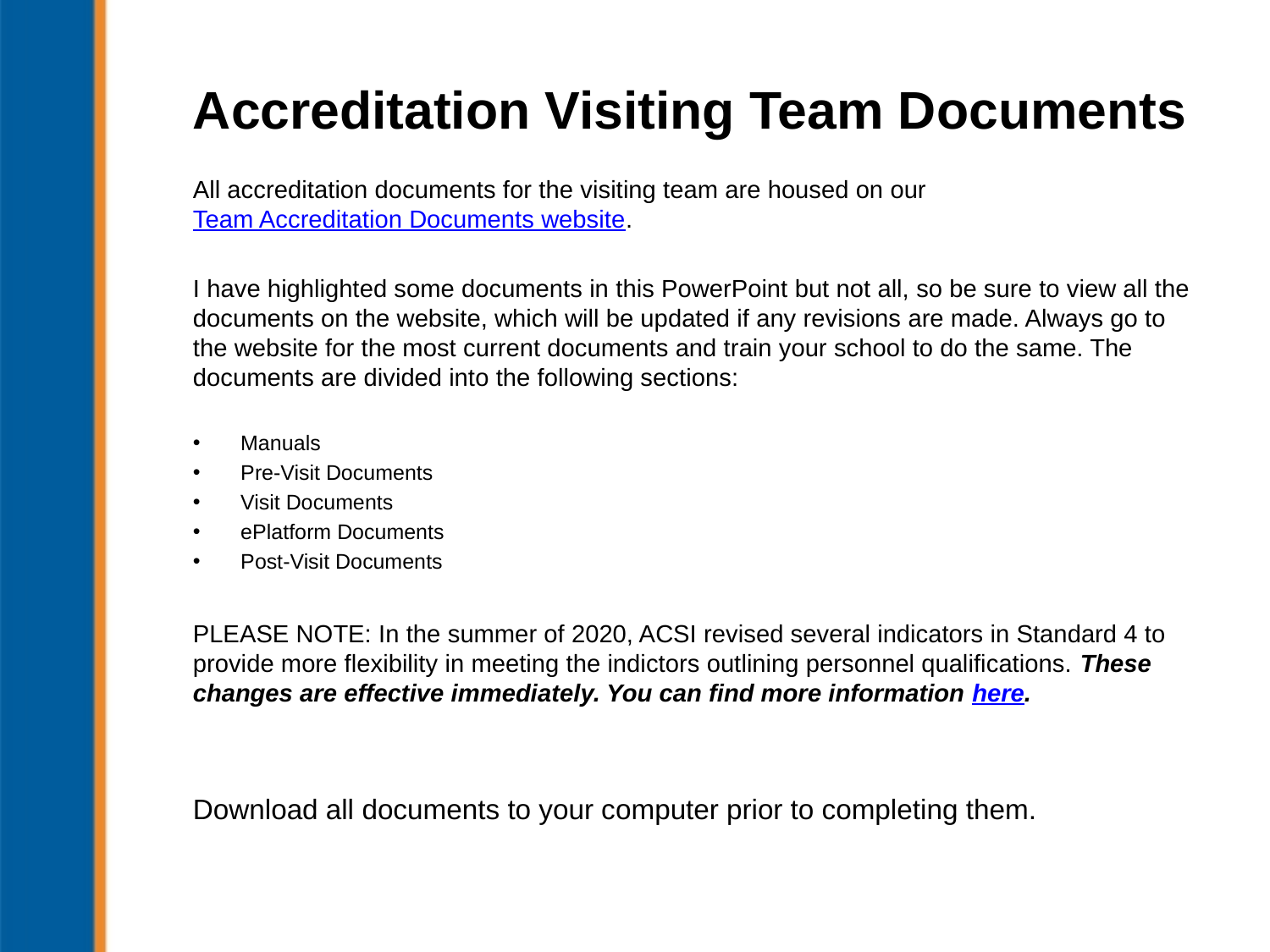

# Accreditation Visiting Team Documents
All accreditation documents for the visiting team are housed on our Team Accreditation Documents website.

I have highlighted some documents in this PowerPoint but not all, so be sure to view all the documents on the website, which will be updated if any revisions are made. Always go to the website for the most current documents and train your school to do the same. The documents are divided into the following sections:

Manuals
Pre-Visit Documents
Visit Documents
ePlatform Documents
Post-Visit Documents

PLEASE NOTE: In the summer of 2020, ACSI revised several indicators in Standard 4 to provide more flexibility in meeting the indictors outlining personnel qualifications. These changes are effective immediately. You can find more information here.

Download all documents to your computer prior to completing them.